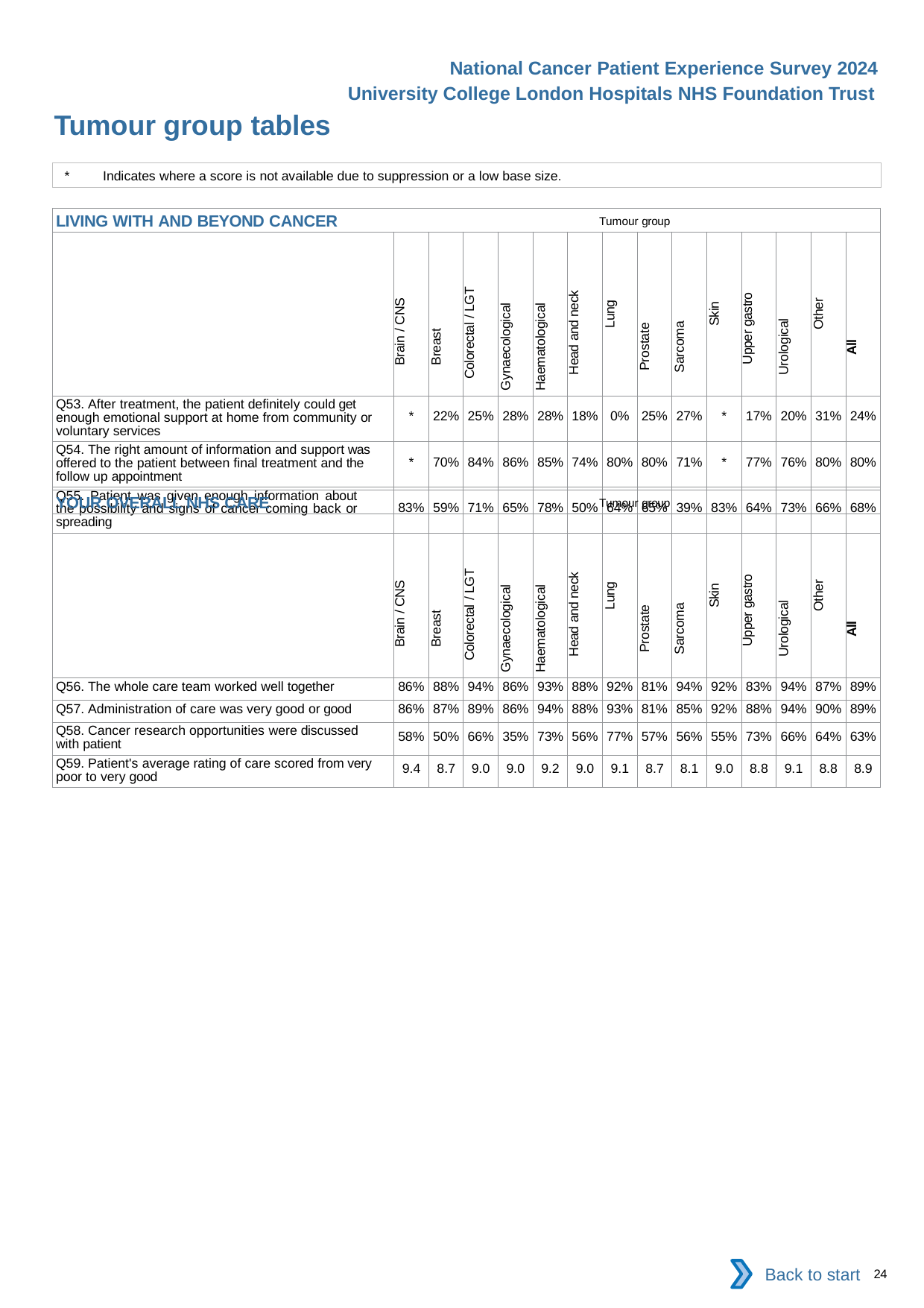

National Cancer Patient Experience Survey 2024
University College London Hospitals NHS Foundation Trust
Tumour group tables
*	Indicates where a score is not available due to suppression or a low base size.
| LIVING WITH AND BEYOND CANCER Tumour group |  |  |  |  |  |  |  |  |  |  |  |  |  |  |
| --- | --- | --- | --- | --- | --- | --- | --- | --- | --- | --- | --- | --- | --- | --- |
|  | Brain / CNS | Breast | Colorectal / LGT | Gynaecological | Haematological | Head and neck | Lung | Prostate | Sarcoma | Skin | Upper gastro | Urological | Other | All |
| Q53. After treatment, the patient definitely could get enough emotional support at home from community or voluntary services | \* | 22% | 25% | 28% | 28% | 18% | 0% | 25% | 27% | \* | 17% | 20% | 31% | 24% |
| Q54. The right amount of information and support was offered to the patient between final treatment and the follow up appointment | \* | 70% | 84% | 86% | 85% | 74% | 80% | 80% | 71% | \* | 77% | 76% | 80% | 80% |
| Q55. Patient was given enough information about the possibility and signs of cancer coming back or spreading | 83% | 59% | 71% | 65% | 78% | 50% | 64% | 65% | 39% | 83% | 64% | 73% | 66% | 68% |
| YOUR OVERALL NHS CARE Tumour group |  |  |  |  |  |  |  |  |  |  |  |  |  |  |
| --- | --- | --- | --- | --- | --- | --- | --- | --- | --- | --- | --- | --- | --- | --- |
|  | Brain / CNS | Breast | Colorectal / LGT | Gynaecological | Haematological | Head and neck | Lung | Prostate | Sarcoma | Skin | Upper gastro | Urological | Other | All |
| Q56. The whole care team worked well together | 86% | 88% | 94% | 86% | 93% | 88% | 92% | 81% | 94% | 92% | 83% | 94% | 87% | 89% |
| Q57. Administration of care was very good or good | 86% | 87% | 89% | 86% | 94% | 88% | 93% | 81% | 85% | 92% | 88% | 94% | 90% | 89% |
| Q58. Cancer research opportunities were discussed with patient | 58% | 50% | 66% | 35% | 73% | 56% | 77% | 57% | 56% | 55% | 73% | 66% | 64% | 63% |
| Q59. Patient's average rating of care scored from very poor to very good | 9.4 | 8.7 | 9.0 | 9.0 | 9.2 | 9.0 | 9.1 | 8.7 | 8.1 | 9.0 | 8.8 | 9.1 | 8.8 | 8.9 |
Back to start

24